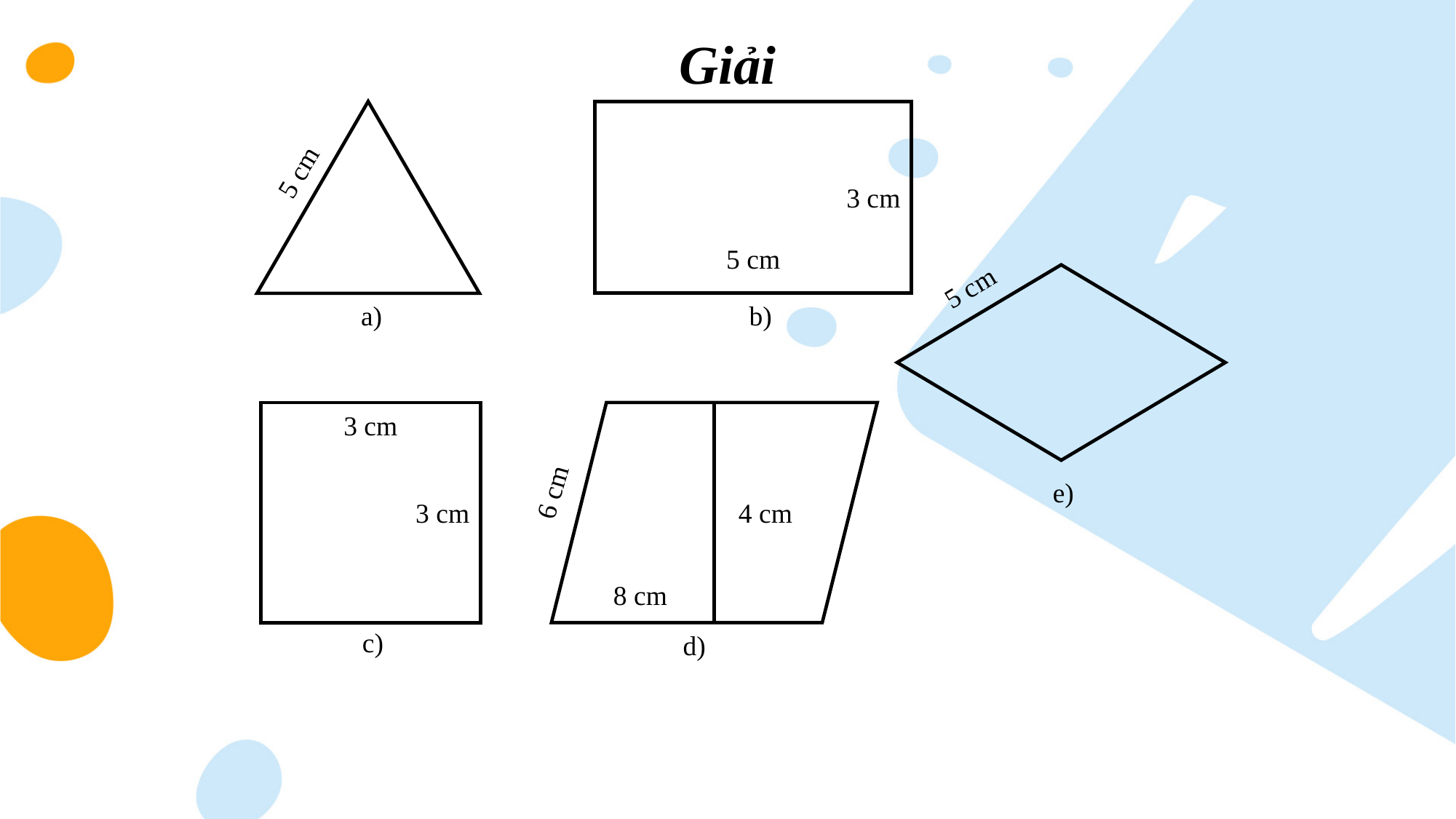

# Giải

5 cm
a)

3 cm
5 cm
b)
5 cm

e)

3 cm
3 cm
c)

6 cm
4 cm
8 cm
d)